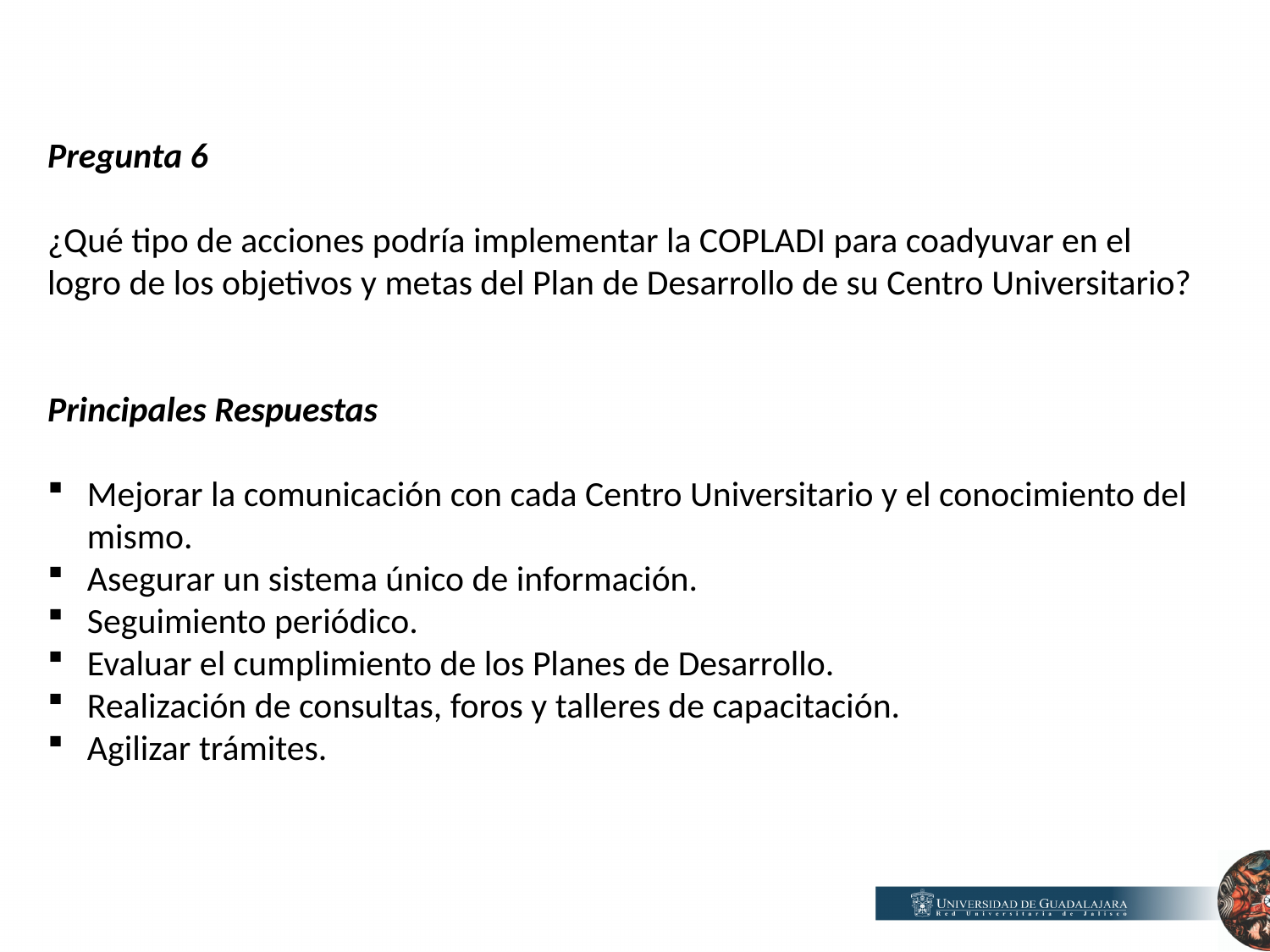

Pregunta 6

¿Qué tipo de acciones podría implementar la COPLADI para coadyuvar en el logro de los objetivos y metas del Plan de Desarrollo de su Centro Universitario?

Principales Respuestas

Mejorar la comunicación con cada Centro Universitario y el conocimiento del mismo.
Asegurar un sistema único de información.
Seguimiento periódico.
Evaluar el cumplimiento de los Planes de Desarrollo.
Realización de consultas, foros y talleres de capacitación.
Agilizar trámites.